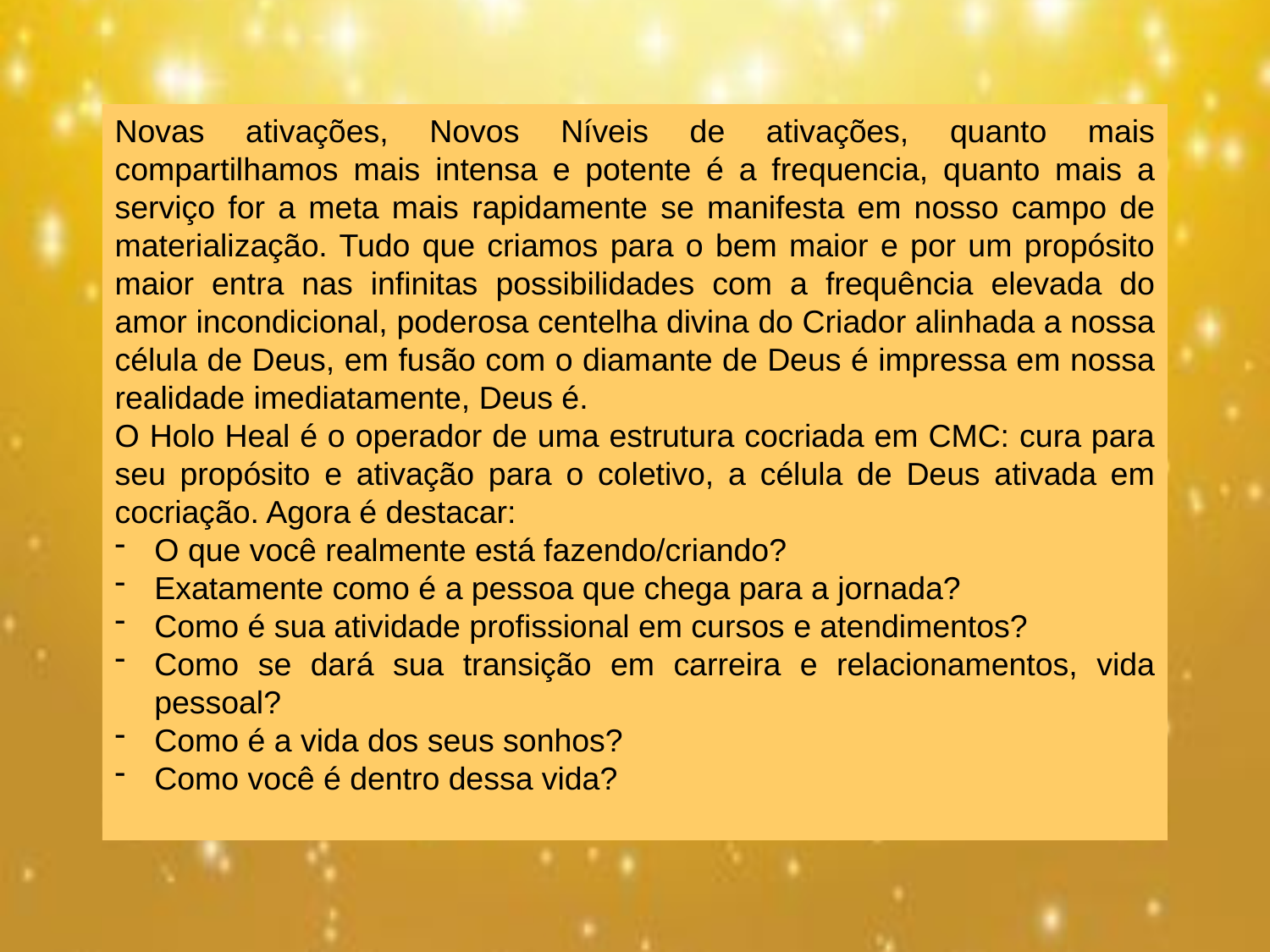

Novas ativações, Novos Níveis de ativações, quanto mais compartilhamos mais intensa e potente é a frequencia, quanto mais a serviço for a meta mais rapidamente se manifesta em nosso campo de materialização. Tudo que criamos para o bem maior e por um propósito maior entra nas infinitas possibilidades com a frequência elevada do amor incondicional, poderosa centelha divina do Criador alinhada a nossa célula de Deus, em fusão com o diamante de Deus é impressa em nossa realidade imediatamente, Deus é.
O Holo Heal é o operador de uma estrutura cocriada em CMC: cura para seu propósito e ativação para o coletivo, a célula de Deus ativada em cocriação. Agora é destacar:
O que você realmente está fazendo/criando?
Exatamente como é a pessoa que chega para a jornada?
Como é sua atividade profissional em cursos e atendimentos?
Como se dará sua transição em carreira e relacionamentos, vida pessoal?
Como é a vida dos seus sonhos?
Como você é dentro dessa vida?